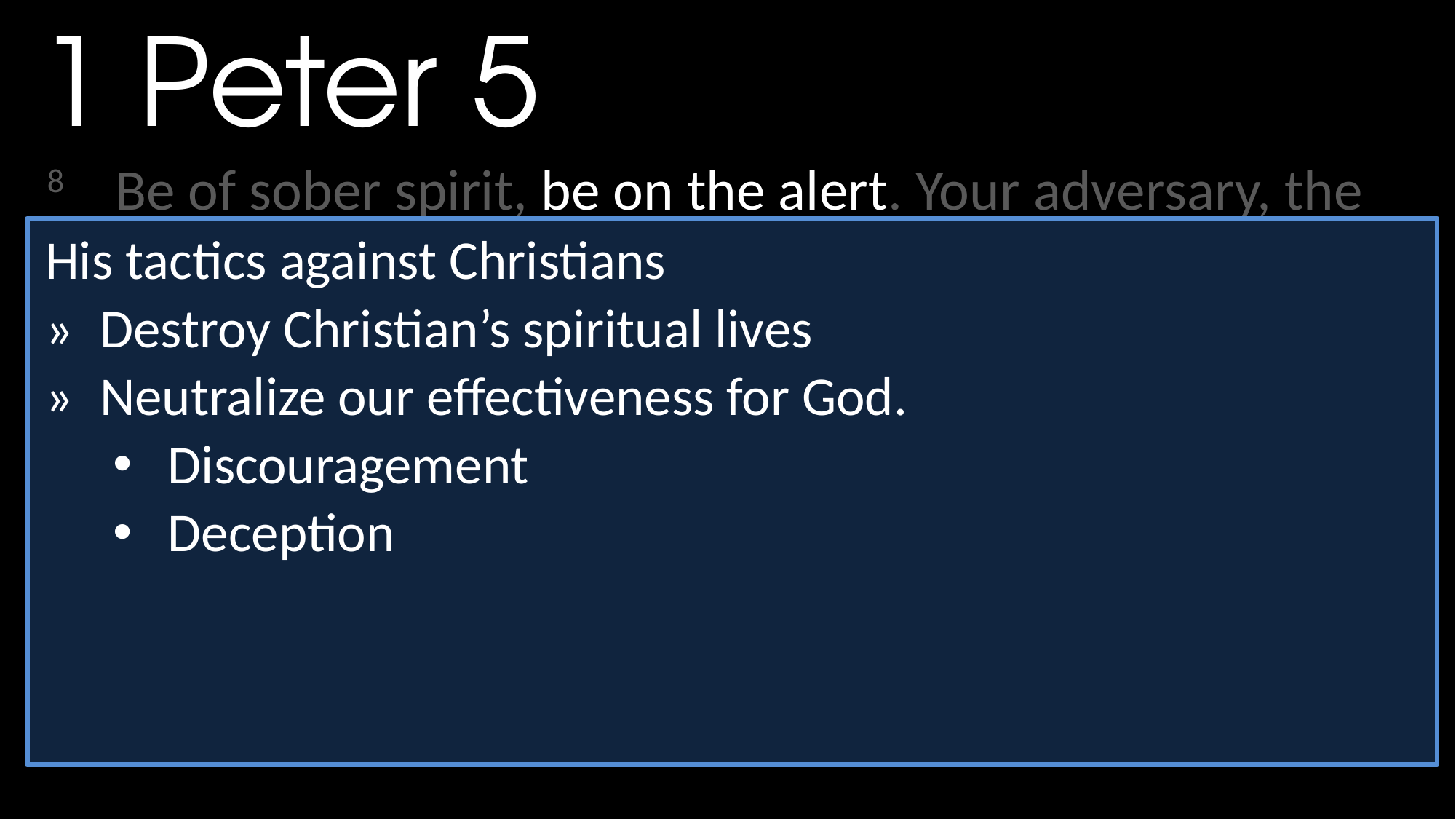

1 Peter 5
8	Be of sober spirit, be on the alert. Your adversary, the devil, prowls around like a roaring lion, seeking someone to devour.

His tactics against Christians
»	Destroy Christian’s spiritual lives
»	Neutralize our effectiveness for God.
Discouragement
Deception